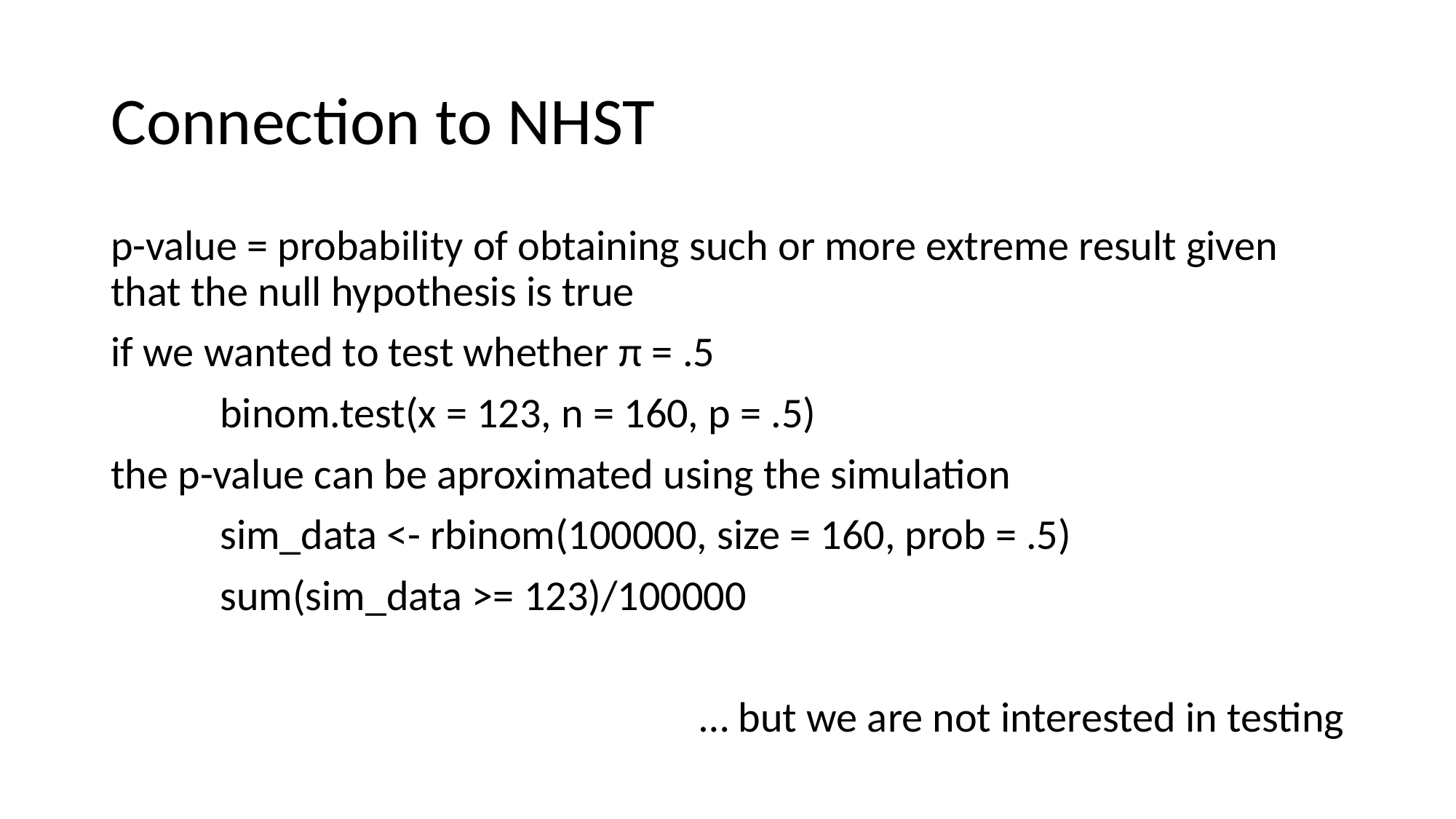

# Connection to NHST
p-value = probability of obtaining such or more extreme result given that the null hypothesis is true
if we wanted to test whether π = .5
	binom.test(x = 123, n = 160, p = .5)
the p-value can be aproximated using the simulation
	sim_data <- rbinom(100000, size = 160, prob = .5)
	sum(sim_data >= 123)/100000

… but we are not interested in testing